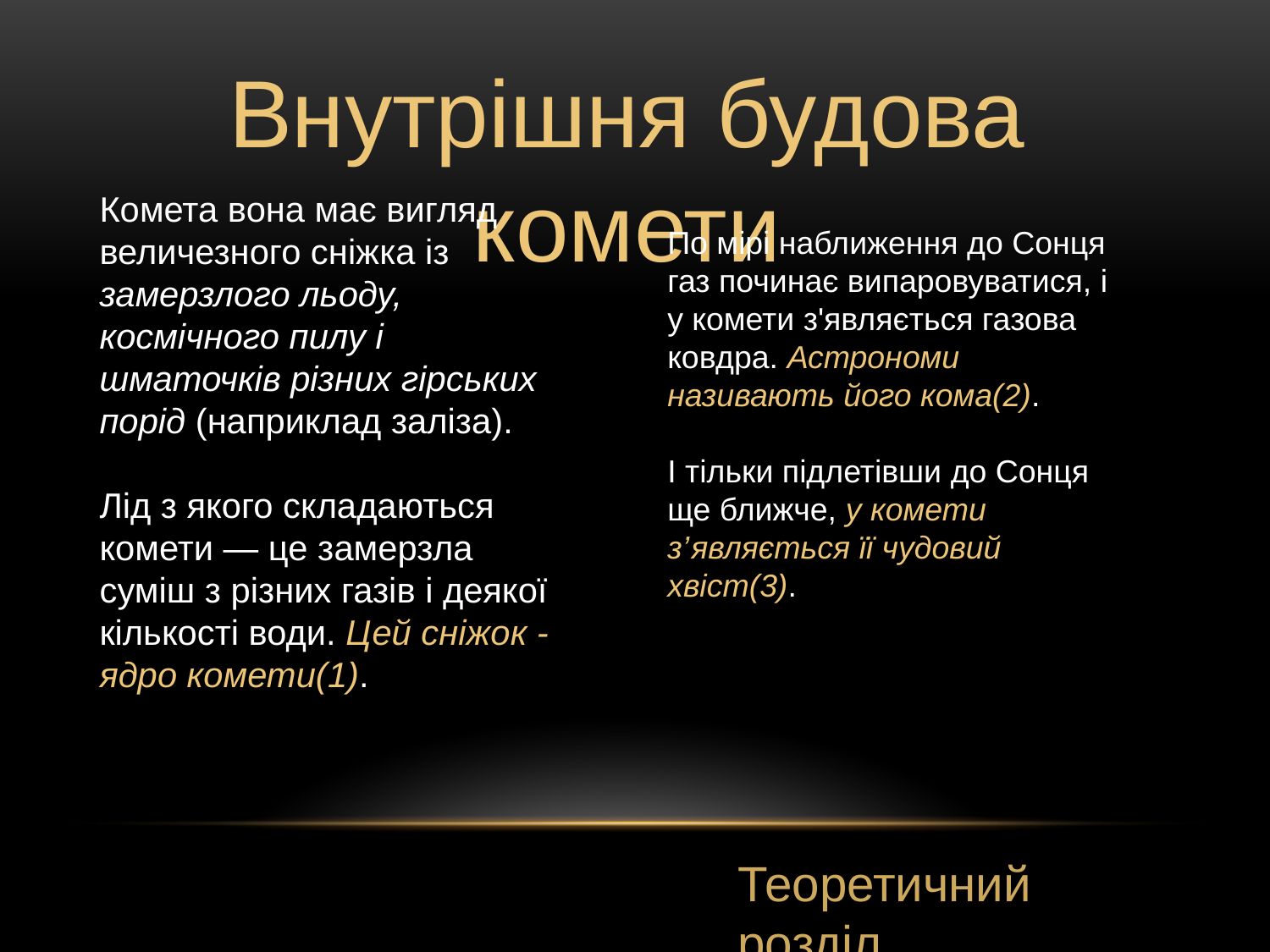

Внутрішня будова комети
Комета вона має вигляд величезного сніжка із замерзлого льоду, космічного пилу і шматочків різних гірських порід (наприклад заліза).

Лід з якого складаються комети — це замерзла суміш з різних газів і деякої кількості води. Цей сніжок - ядро комети(1).

По мірі наближення до Сонця газ починає випаровуватися, і у комети з'являється газова ковдра. Астрономи називають його кома(2).

І тільки підлетівши до Сонця ще ближче, у комети з’являється її чудовий хвіст(3).

Теоретичний розділ